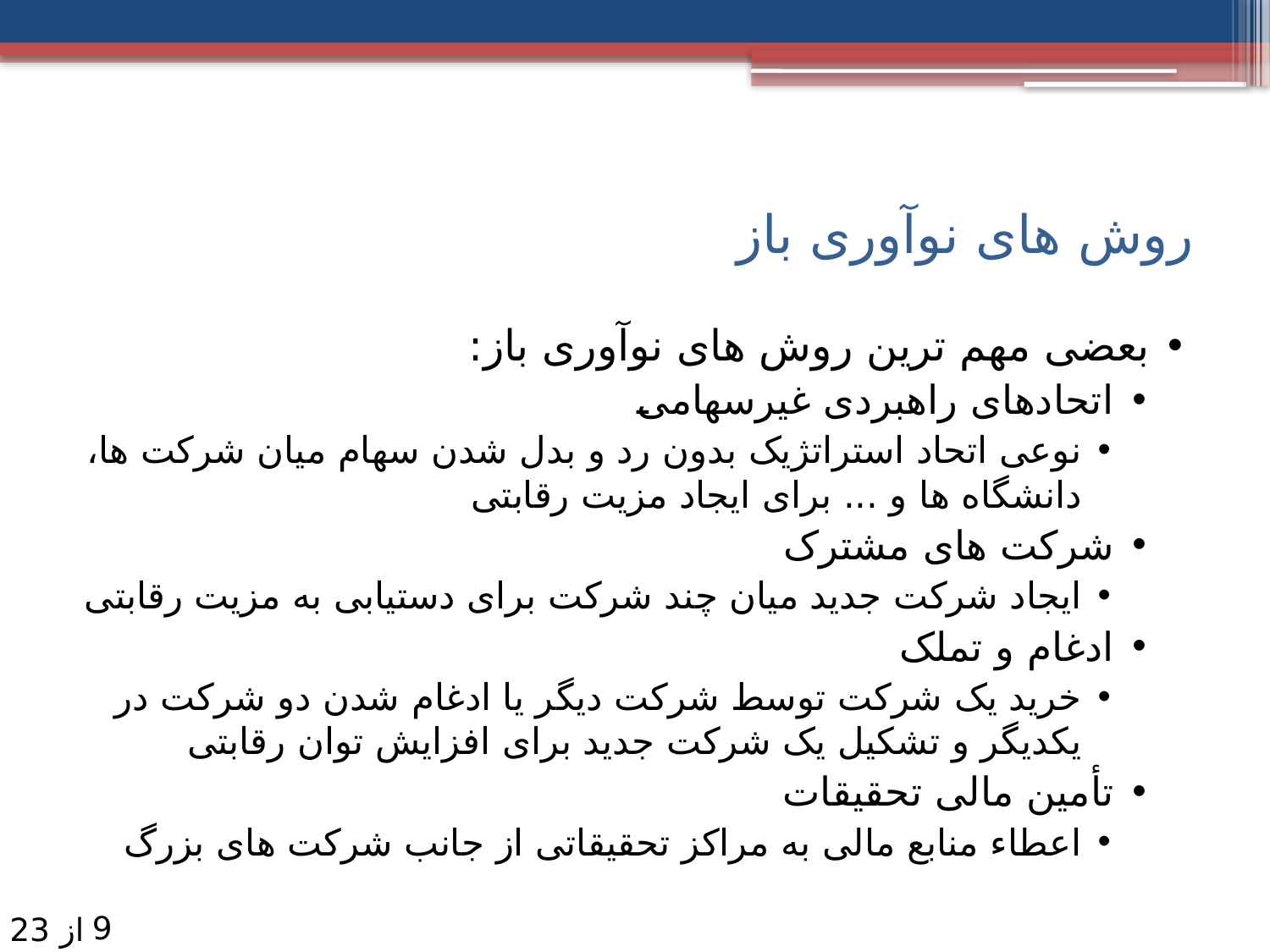

# روش های نوآوری باز
بعضی مهم ترین روش های نوآوری باز:
اتحادهای راهبردی غیرسهامی
نوعی اتحاد استراتژیک بدون رد و بدل شدن سهام میان شرکت ها، دانشگاه ها و ... برای ایجاد مزیت رقابتی
شرکت های مشترک
ایجاد شرکت جدید میان چند شرکت برای دستیابی به مزیت رقابتی
ادغام و تملک
خرید یک شرکت توسط شرکت دیگر یا ادغام شدن دو شرکت در یکدیگر و تشکیل یک شرکت جدید برای افزایش توان رقابتی
تأمین مالی تحقیقات
اعطاء منابع مالی به مراکز تحقیقاتی از جانب شرکت های بزرگ
9
از 23